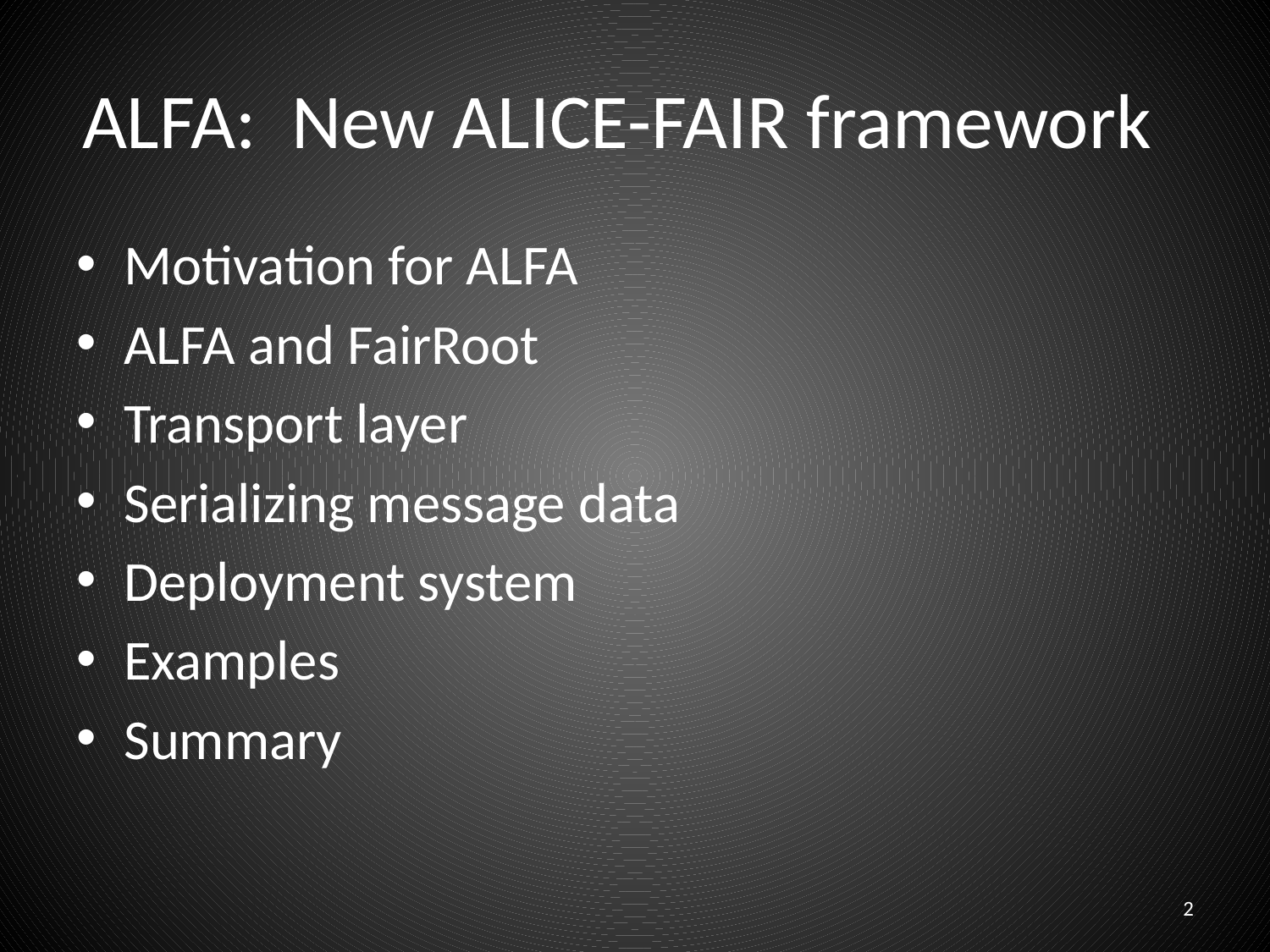

# ALFA:  New ALICE-FAIR framework
Motivation for ALFA
ALFA and FairRoot
Transport layer
Serializing message data
Deployment system
Examples
Summary
2